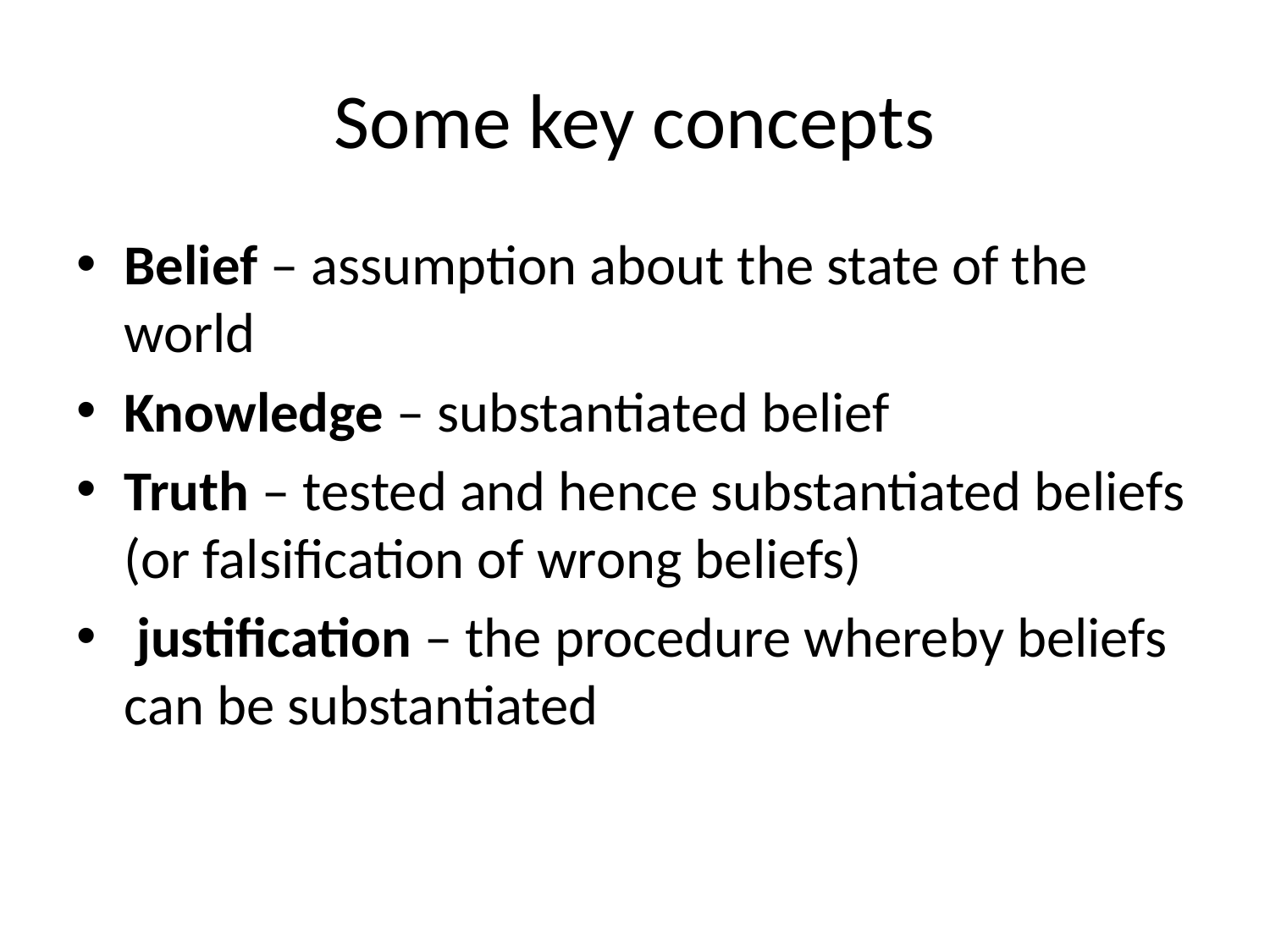

# Some key concepts
Belief – assumption about the state of the world
Knowledge – substantiated belief
Truth – tested and hence substantiated beliefs (or falsification of wrong beliefs)
 justification – the procedure whereby beliefs can be substantiated